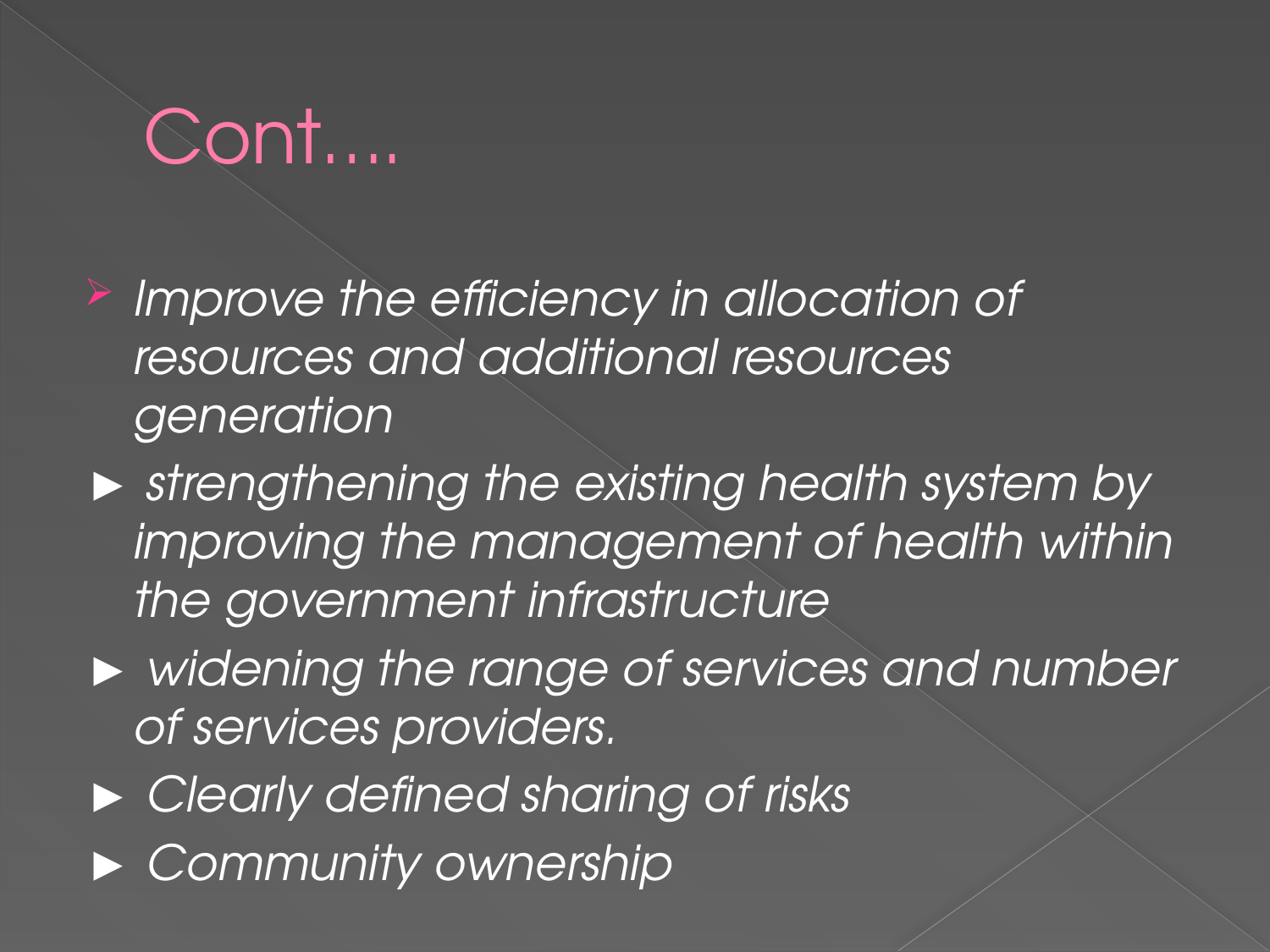

# Cont….
Improve the efficiency in allocation of resources and additional resources generation
► strengthening the existing health system by improving the management of health within the government infrastructure
► widening the range of services and number of services providers.
► Clearly defined sharing of risks
► Community ownership